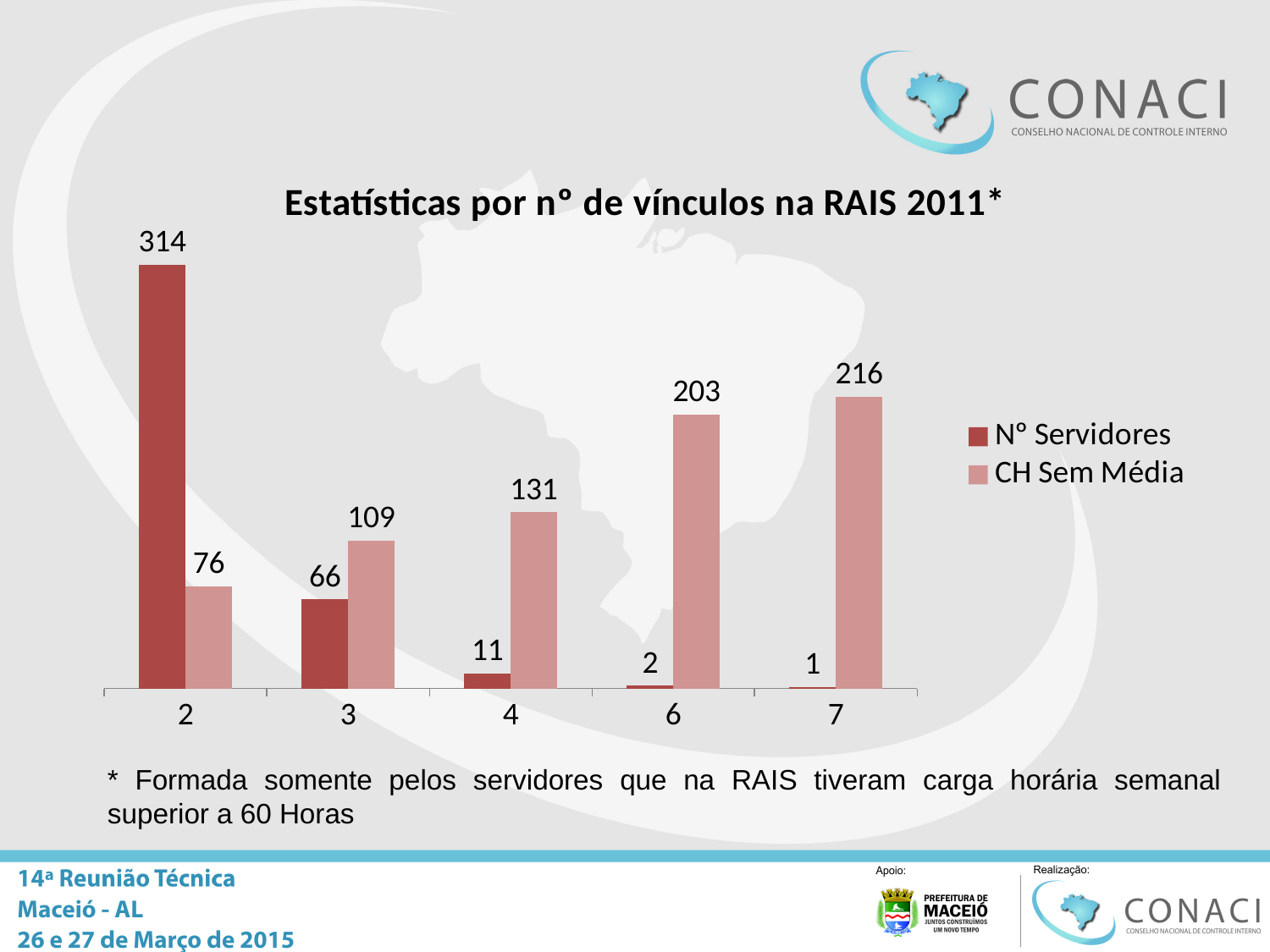

### Chart: Estatísticas por nº de vínculos na RAIS 2011*

| Category | Nº Servidores | CH Sem Média |
|---|---|---|
| 2.0 | 314.0 | 75.64012738853503 |
| 3.0 | 66.0 | 109.469696969697 |
| 4.0 | 11.0 | 130.6363636363636 |
| 6.0 | 2.0 | 203.0 |
| 7.0 | 1.0 | 216.0 |
* Formada somente pelos servidores que na RAIS tiveram carga horária semanal superior a 60 Horas